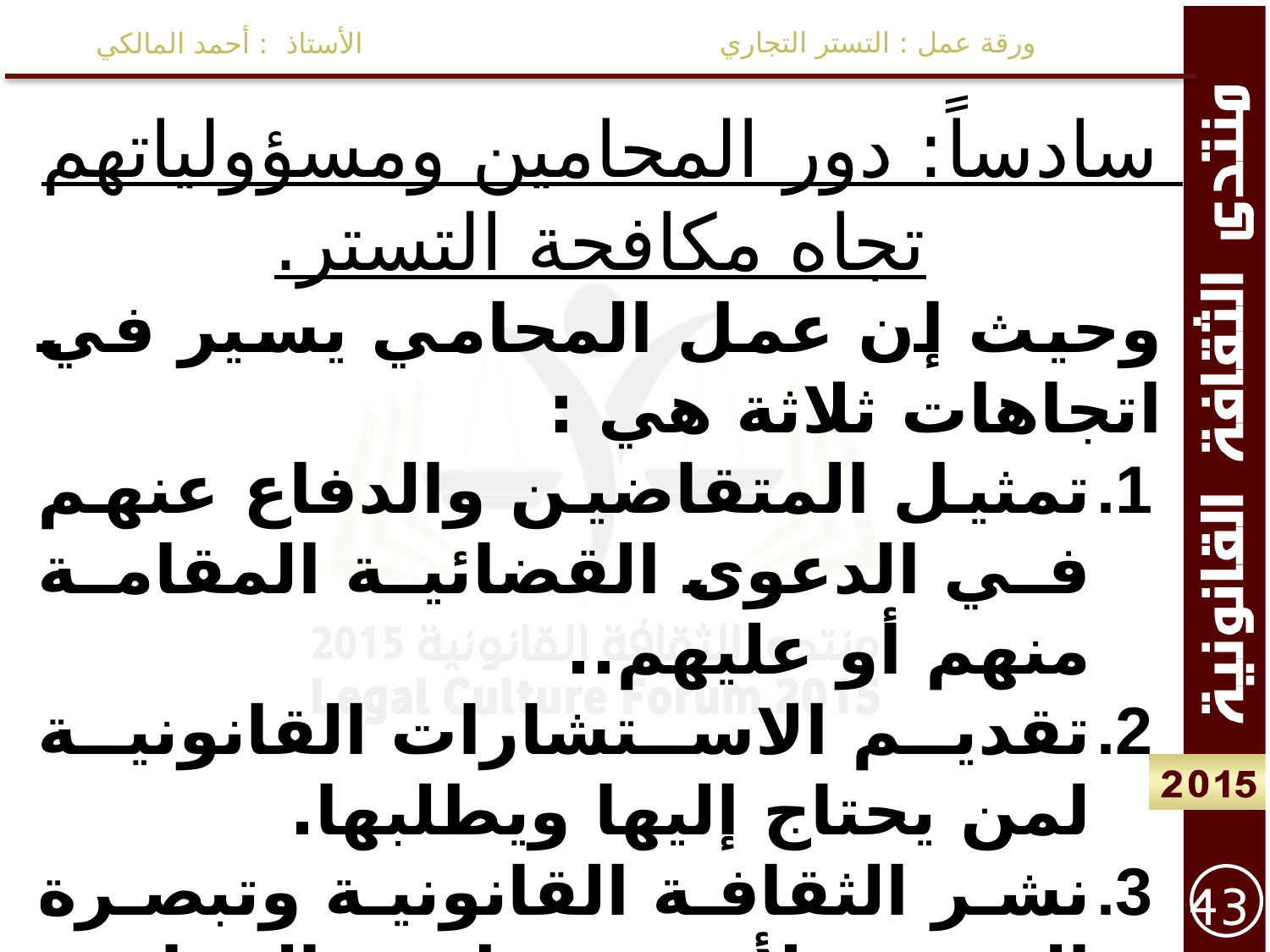

ورقة عمل : التستر التجاري
الأستاذ  : أحمد المالكي
سادساً: دور المحامين ومسؤولياتهم تجاه مكافحة التستر.
وحيث إن عمل المحامي يسير في اتجاهات ثلاثة هي :
تمثيل المتقاضين والدفاع عنهم في الدعوى القضائية المقامة منهم أو عليهم..
تقديم الاستشارات القانونية لمن يحتاج إليها ويطلبها.
نشر الثقافة القانونية وتبصرة الشعوب لأهمية تطبيق القوانين والأنظمة.

43